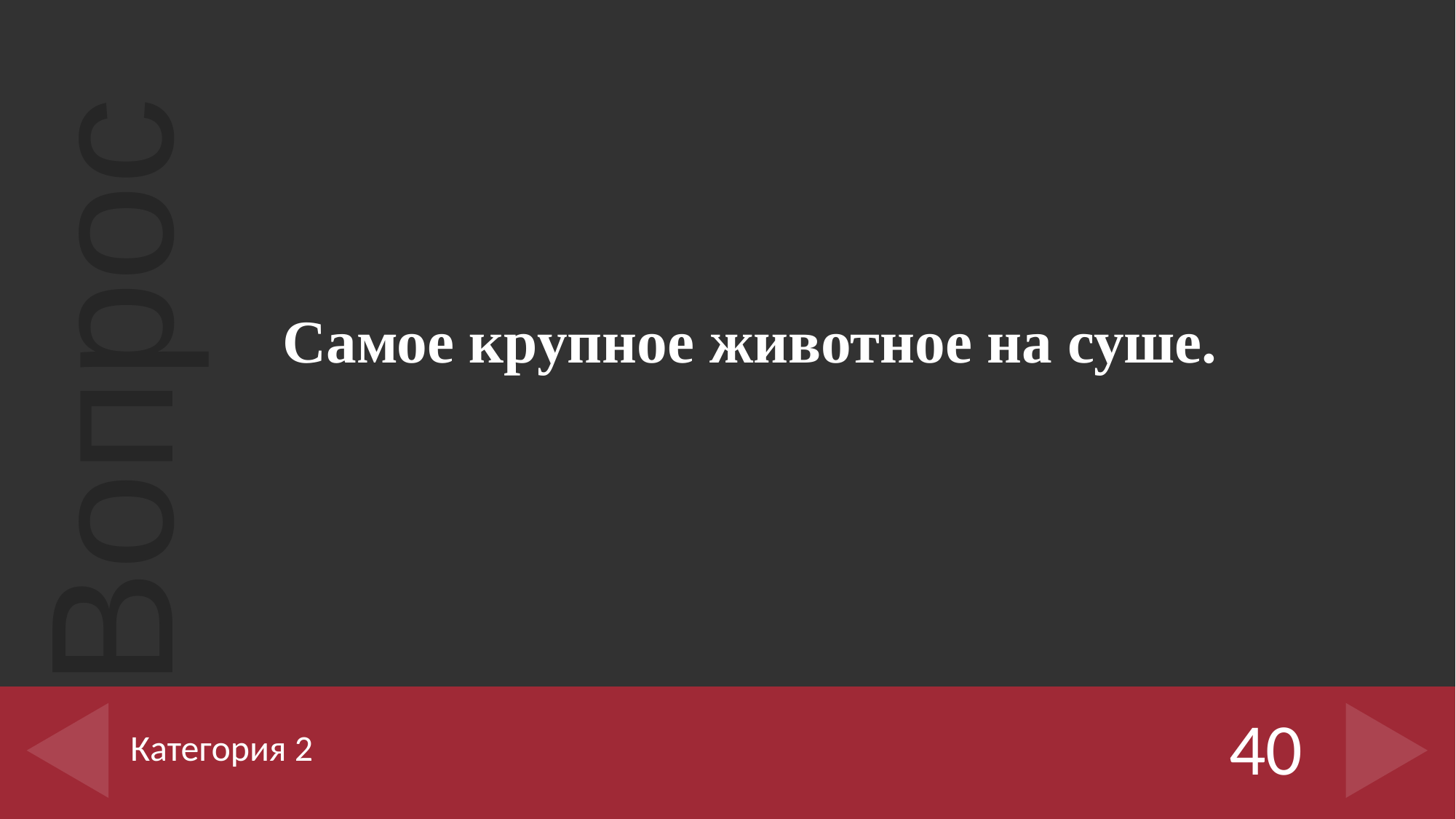

Самое крупное животное на суше.
# Категория 2
40